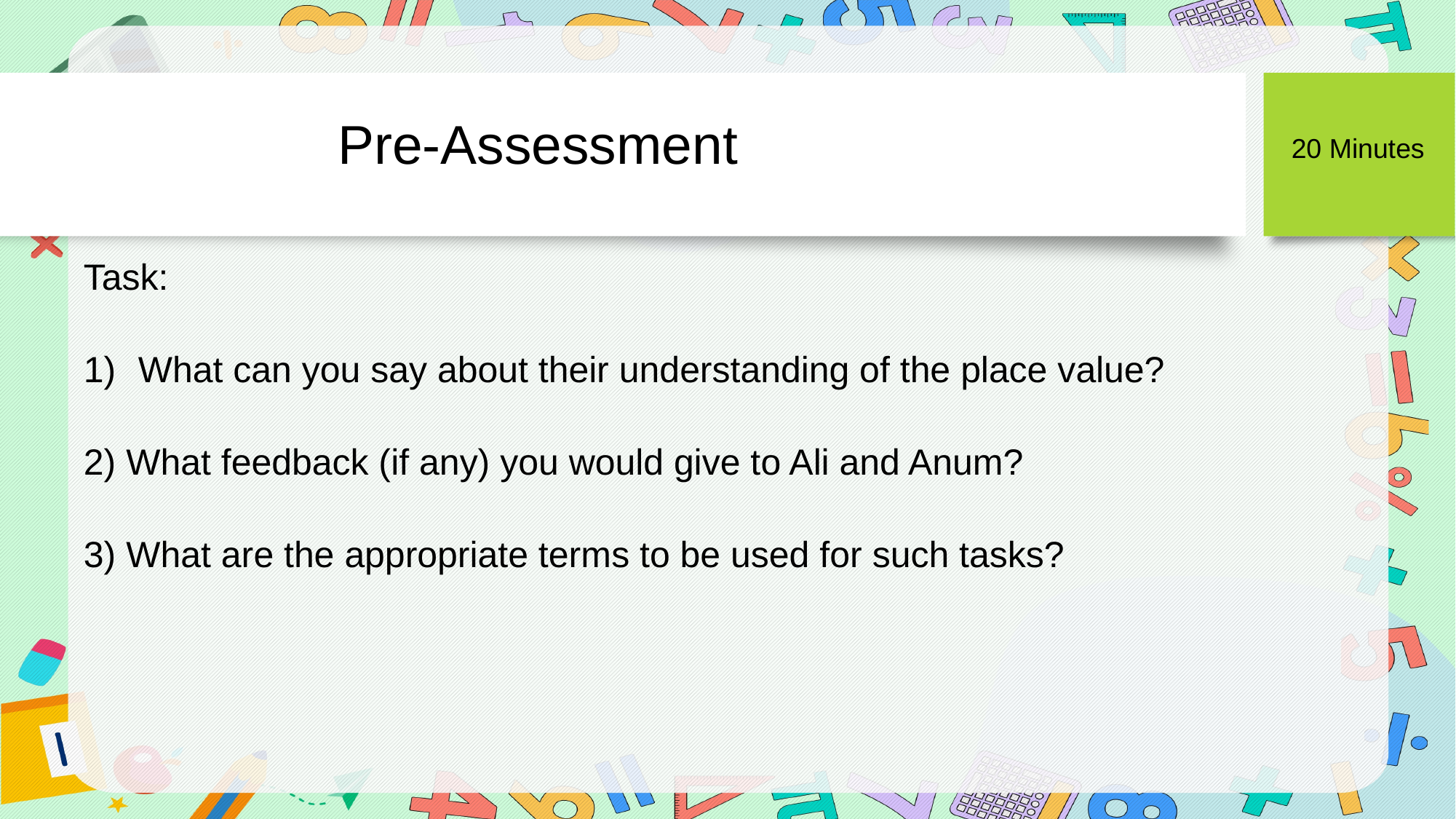

# Pre-Assessment
20 Minutes
Task:

What can you say about their understanding of the place value?

2) What feedback (if any) you would give to Ali and Anum?

3) What are the appropriate terms to be used for such tasks?